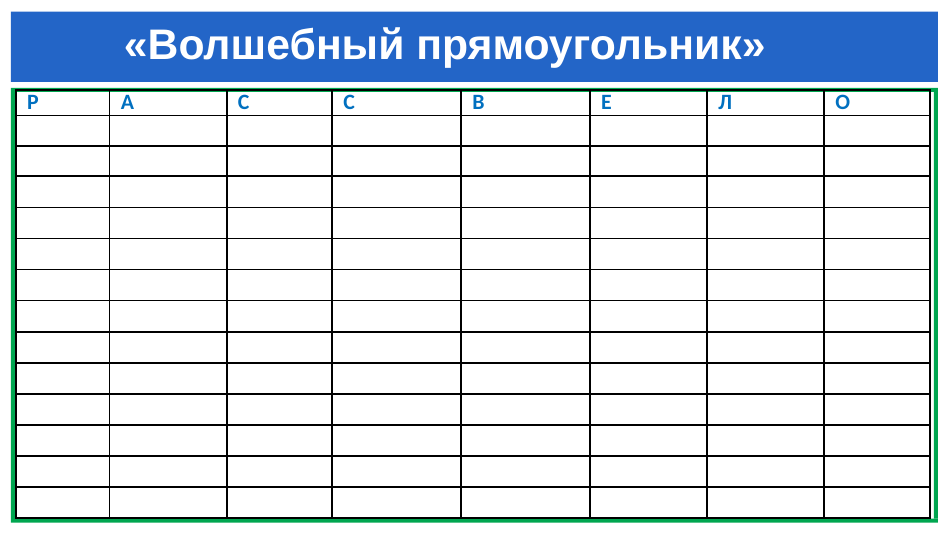

# «Волшебный прямоугольник»
| Р | А | С | С | В | Е | Л | О |
| --- | --- | --- | --- | --- | --- | --- | --- |
|  |  |  |  |  |  |  |  |
|  |  |  |  |  |  |  |  |
|  |  |  |  |  |  |  |  |
|  |  |  |  |  |  |  |  |
|  |  |  |  |  |  |  |  |
|  |  |  |  |  |  |  |  |
|  |  |  |  |  |  |  |  |
|  |  |  |  |  |  |  |  |
|  |  |  |  |  |  |  |  |
|  |  |  |  |  |  |  |  |
|  |  |  |  |  |  |  |  |
|  |  |  |  |  |  |  |  |
|  |  |  |  |  |  |  |  |